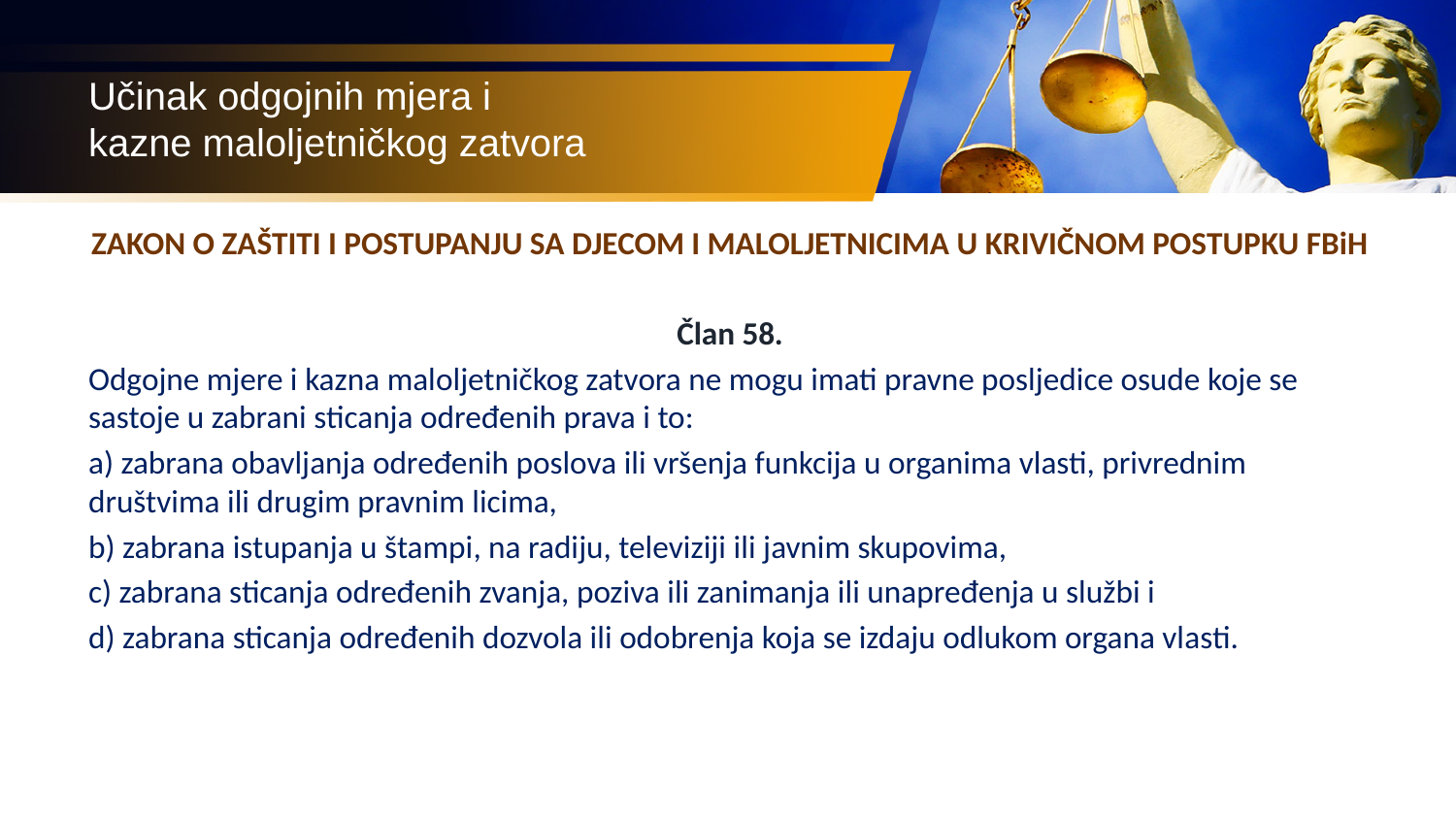

# Učinak odgojnih mjera i kazne maloljetničkog zatvora
ZAKON O ZAŠTITI I POSTUPANJU SA DJECOM I MALOLJETNICIMA U KRIVIČNOM POSTUPKU FBiH

Član 58.
Odgojne mjere i kazna maloljetničkog zatvora ne mogu imati pravne posljedice osude koje se sastoje u zabrani sticanja određenih prava i to:
a) zabrana obavljanja određenih poslova ili vršenja funkcija u organima vlasti, privrednim društvima ili drugim pravnim licima,
b) zabrana istupanja u štampi, na radiju, televiziji ili javnim skupovima,
c) zabrana sticanja određenih zvanja, poziva ili zanimanja ili unapređenja u službi i
d) zabrana sticanja određenih dozvola ili odobrenja koja se izdaju odlukom organa vlasti.